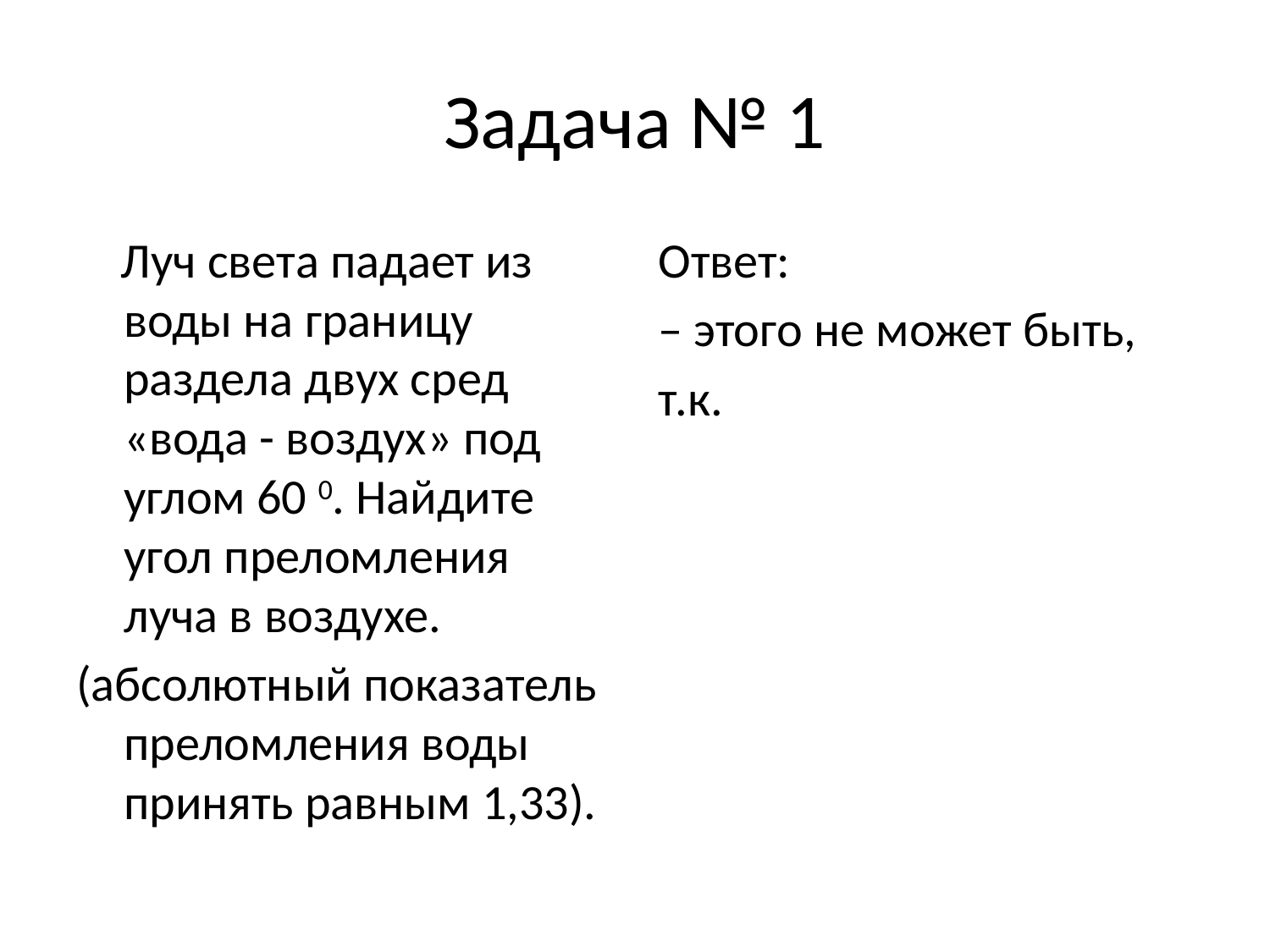

# Задача № 1
    Луч света падает из воды на границу раздела двух сред «вода - воздух» под углом 60 0. Найдите угол преломления луча в воздухе.
(абсолютный показатель преломления воды принять равным 1,33).

Ответ:
– этого не может быть,
т.к.